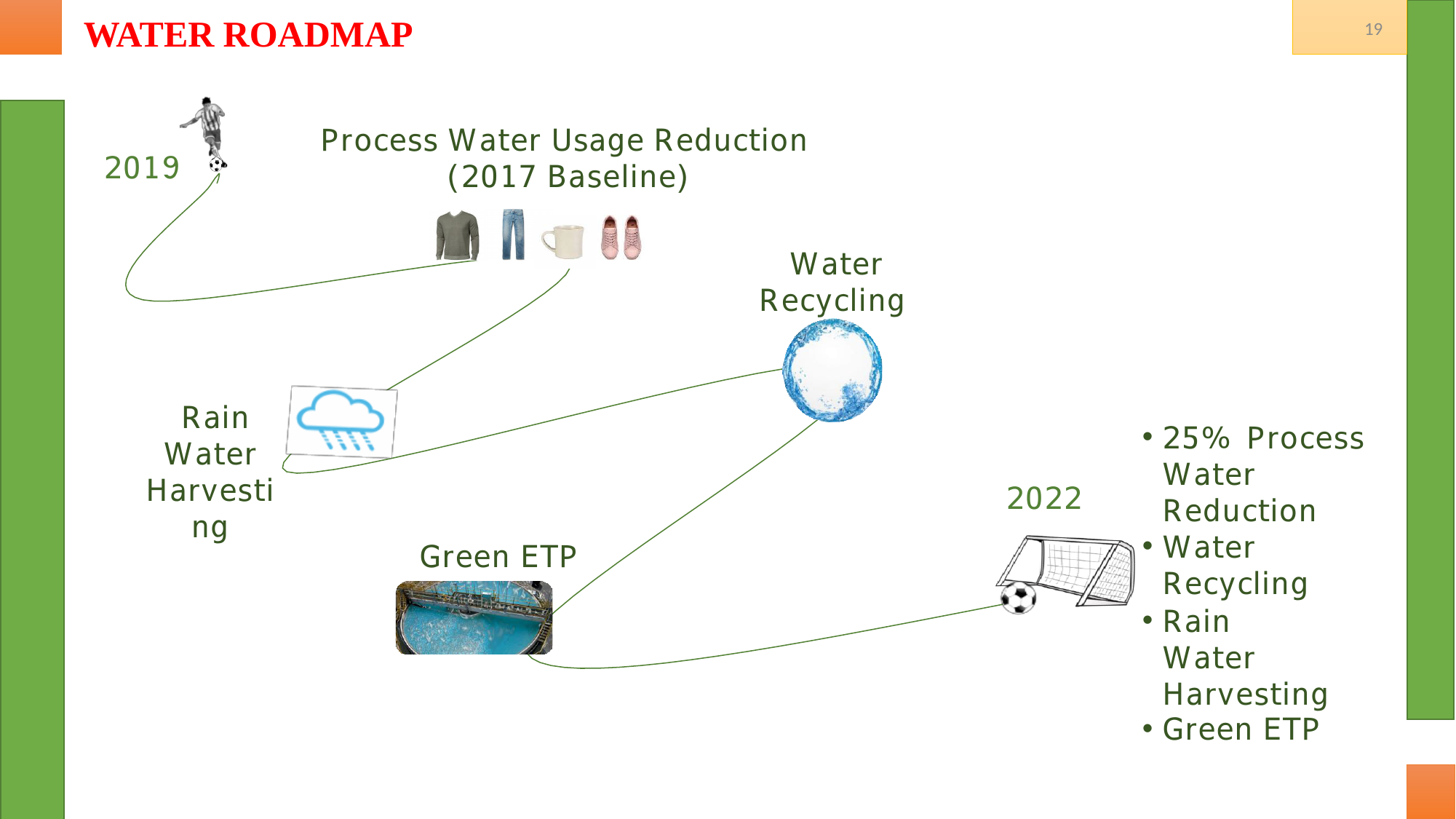

WATER ROADMAP
19

Process Water Usage Reduction
(2017 Baseline)
2019

Water Recycling

Rain Water Harvesti ng
25% Process Water Reduction
Water Recycling
Rain Water Harvesting
Green ETP
2022

Green ETP